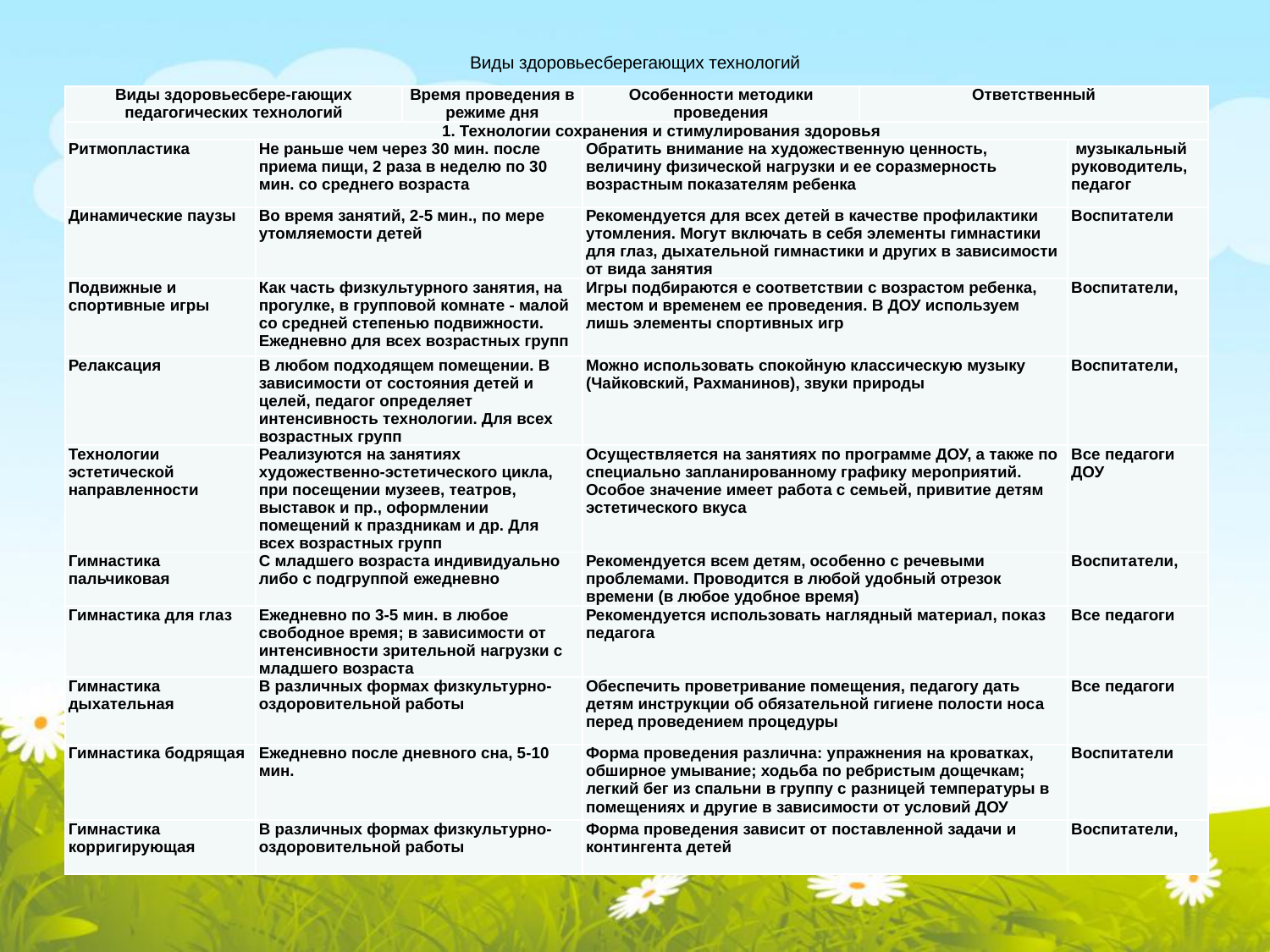

# Виды здоровьесберегающих технологий
| Виды здоровьесбере-гающих педагогических технологий |  | Время проведения в режиме дня | Особенности методики проведения | Ответственный |  |
| --- | --- | --- | --- | --- | --- |
| 1. Технологии сохранения и стимулирования здоровья |  |  |  |  |  |
| Ритмопластика | Не раньше чем через 30 мин. после приема пищи, 2 раза в неделю по 30 мин. со среднего возраста |  | Обратить внимание на художественную ценность, величину физической нагрузки и ее соразмерность возрастным показателям ребенка |  | музыкальный руководитель, педагог |
| Динамические паузы | Во время занятий, 2-5 мин., по мере утомляемости детей |  | Рекомендуется для всех детей в качестве профилактики утомления. Могут включать в себя элементы гимнастики для глаз, дыхательной гимнастики и других в зависимости от вида занятия |  | Воспитатели |
| Подвижные и спортивные игры | Как часть физкультурного занятия, на прогулке, в групповой комнате - малой со средней степенью подвижности. Ежедневно для всех возрастных групп |  | Игры подбираются е соответствии с возрастом ребенка, местом и временем ее проведения. В ДОУ используем лишь элементы спортивных игр |  | Воспитатели, |
| Релаксация | В любом подходящем помещении. В зависимости от состояния детей и целей, педагог определяет интенсивность технологии. Для всех возрастных групп |  | Можно использовать спокойную классическую музыку (Чайковский, Рахманинов), звуки природы |  | Воспитатели, |
| Технологии эстетической направленности | Реализуются на занятиях художественно-эстетического цикла, при посещении музеев, театров, выставок и пр., оформлении помещений к праздникам и др. Для всех возрастных групп |  | Осуществляется на занятиях по программе ДОУ, а также по специально запланированному графику мероприятий. Особое значение имеет работа с семьей, привитие детям эстетического вкуса |  | Все педагоги ДОУ |
| Гимнастика пальчиковая | С младшего возраста индивидуально либо с подгруппой ежедневно |  | Рекомендуется всем детям, особенно с речевыми проблемами. Проводится в любой удобный отрезок времени (в любое удобное время) |  | Воспитатели, |
| Гимнастика для глаз | Ежедневно по 3-5 мин. в любое свободное время; в зависимости от интенсивности зрительной нагрузки с младшего возраста |  | Рекомендуется использовать наглядный материал, показ педагога |  | Все педагоги |
| Гимнастика дыхательная | В различных формах физкультурно-оздоровительной работы |  | Обеспечить проветривание помещения, педагогу дать детям инструкции об обязательной гигиене полости носа перед проведением процедуры |  | Все педагоги |
| Гимнастика бодрящая | Ежедневно после дневного сна, 5-10 мин. |  | Форма проведения различна: упражнения на кроватках, обширное умывание; ходьба по ребристым дощечкам; легкий бег из спальни в группу с разницей температуры в помещениях и другие в зависимости от условий ДОУ |  | Воспитатели |
| Гимнастика корригирующая | В различных формах физкультурно-оздоровительной работы |  | Форма проведения зависит от поставленной задачи и контингента детей |  | Воспитатели, |